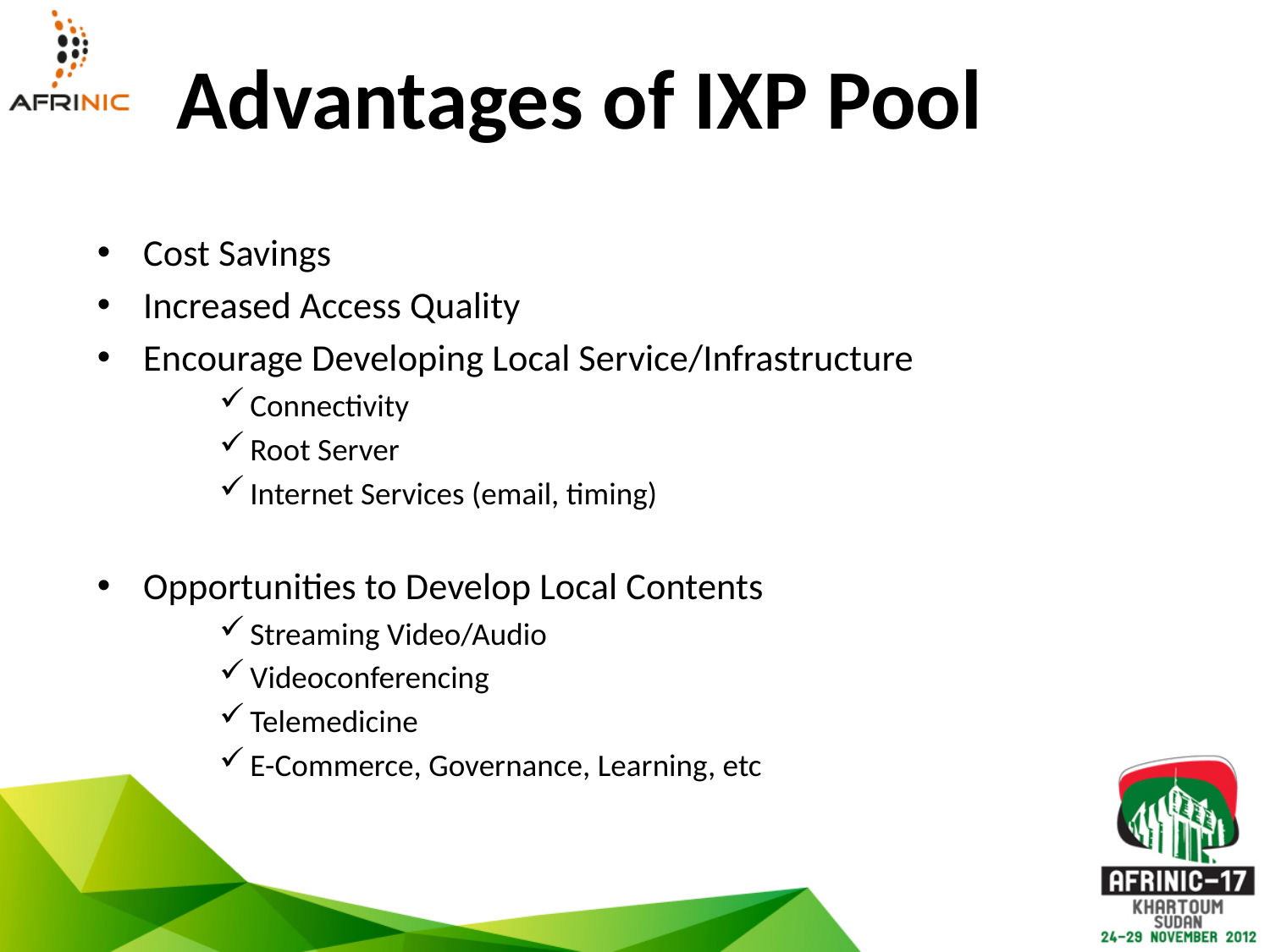

# Advantages of IXP Pool
Cost Savings
Increased Access Quality
Encourage Developing Local Service/Infrastructure
Connectivity
Root Server
Internet Services (email, timing)

Opportunities to Develop Local Contents
Streaming Video/Audio
Videoconferencing
Telemedicine
E-Commerce, Governance, Learning, etc